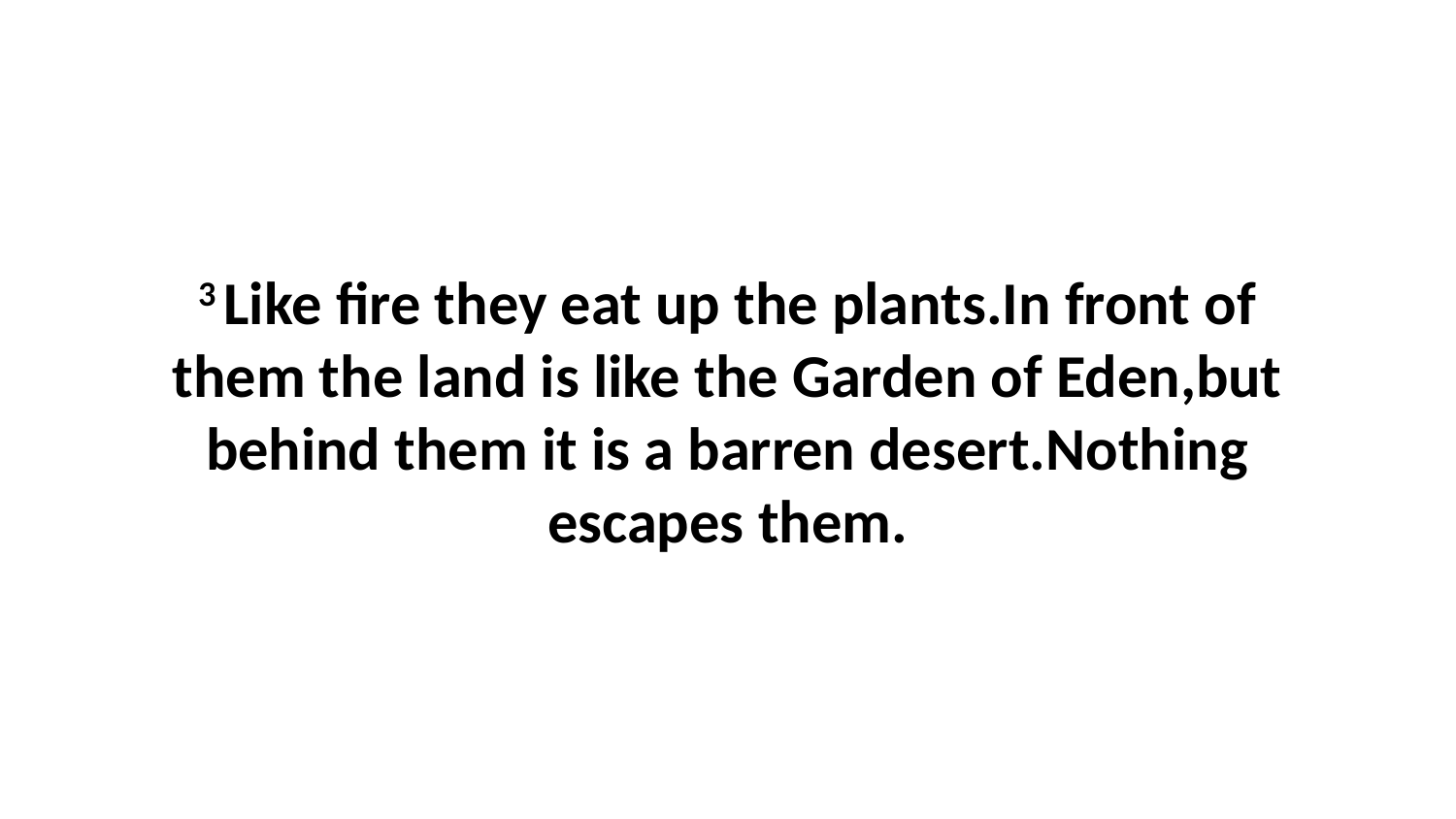

3 Like fire they eat up the plants.In front of them the land is like the Garden of Eden,but behind them it is a barren desert.Nothing escapes them.